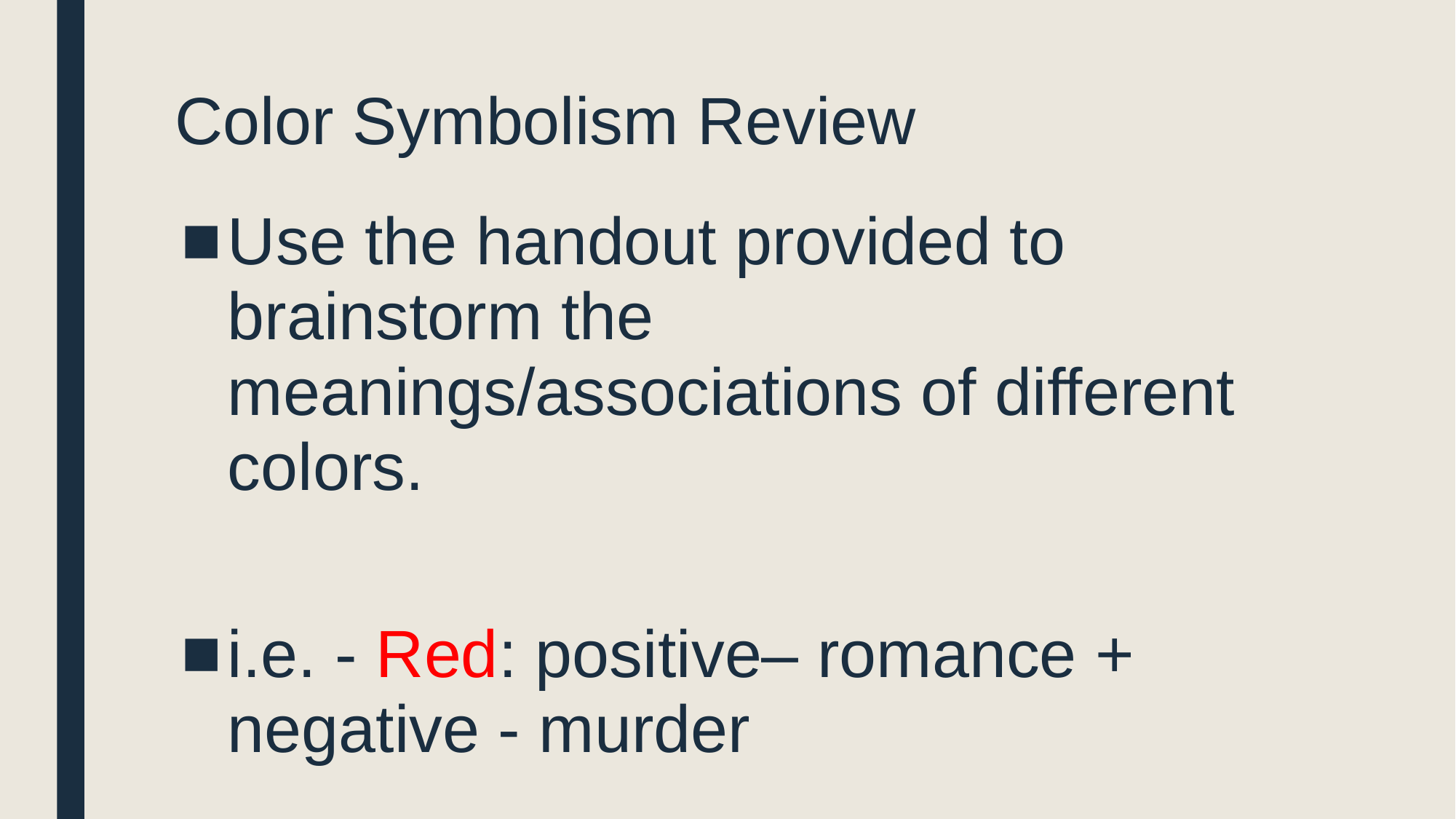

# Color Symbolism Review
Use the handout provided to brainstorm the meanings/associations of different colors.

i.e. - Red: positive– romance + negative - murder